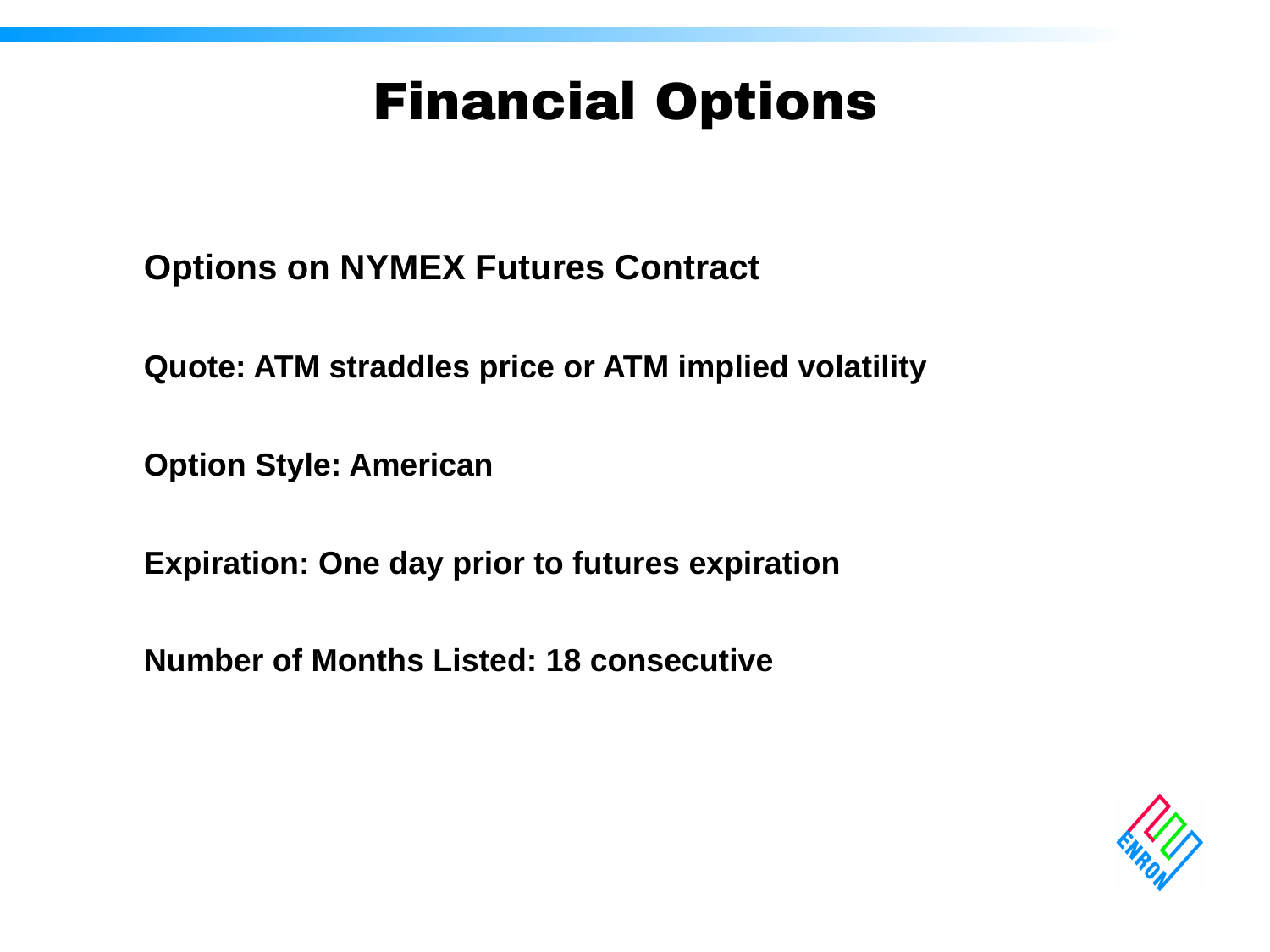

Financial Options
Options on NYMEX Futures Contract
Quote: ATM straddles price or ATM implied volatility
Option Style: American
Expiration: One day prior to futures expiration
Number of Months Listed: 18 consecutive